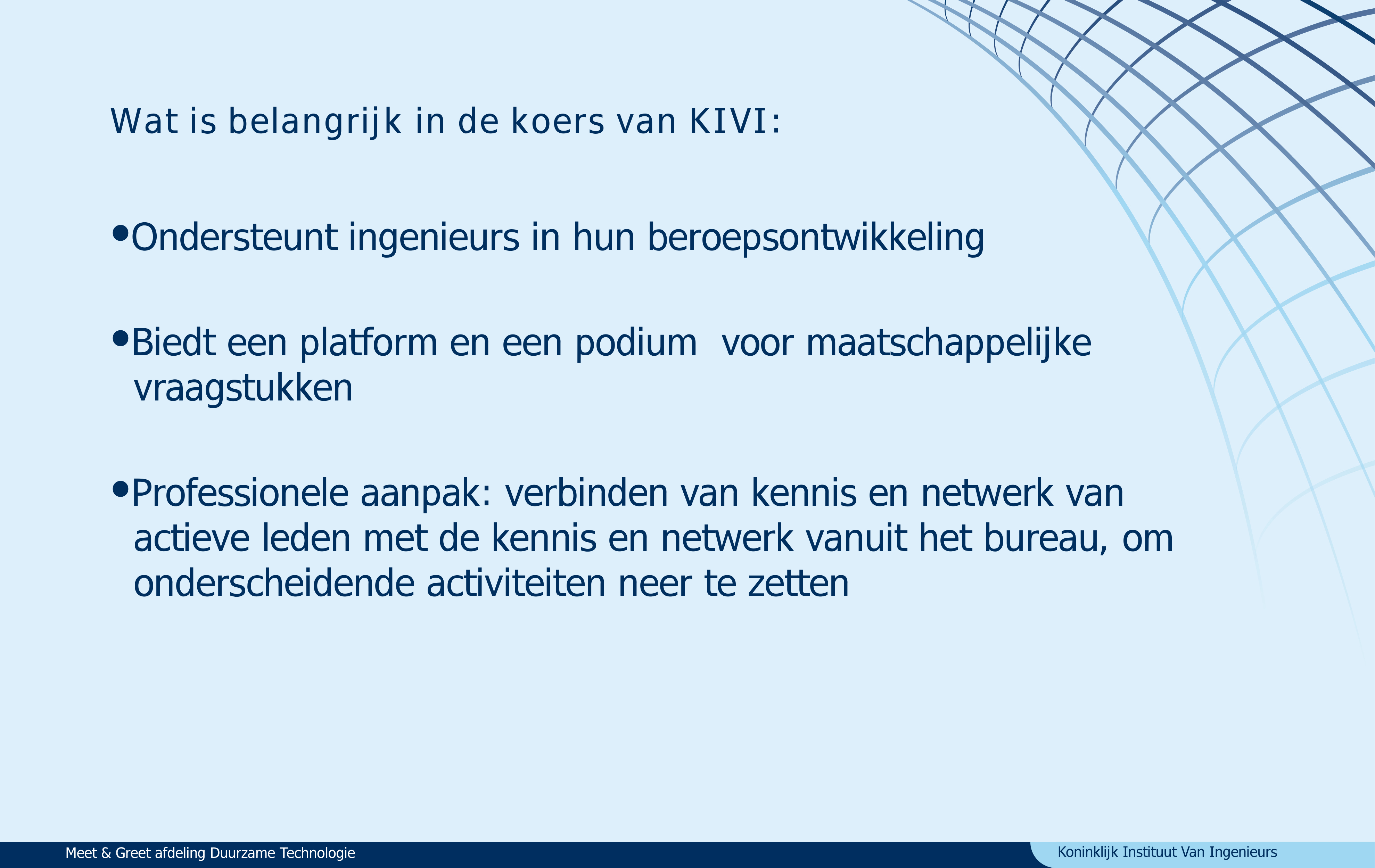

Wat is belangrijk in de koers van KIVI:
Ondersteunt ingenieurs in hun beroepsontwikkeling

Biedt een platform en een podium  voor maatschappelijke
  vraagstukken

Professionele aanpak: verbinden van kennis en netwerk van
  actieve leden met de kennis en netwerk vanuit het bureau, om
  onderscheidende activiteiten neer te zetten

Meet & Greet afdeling Duurzame Technologie